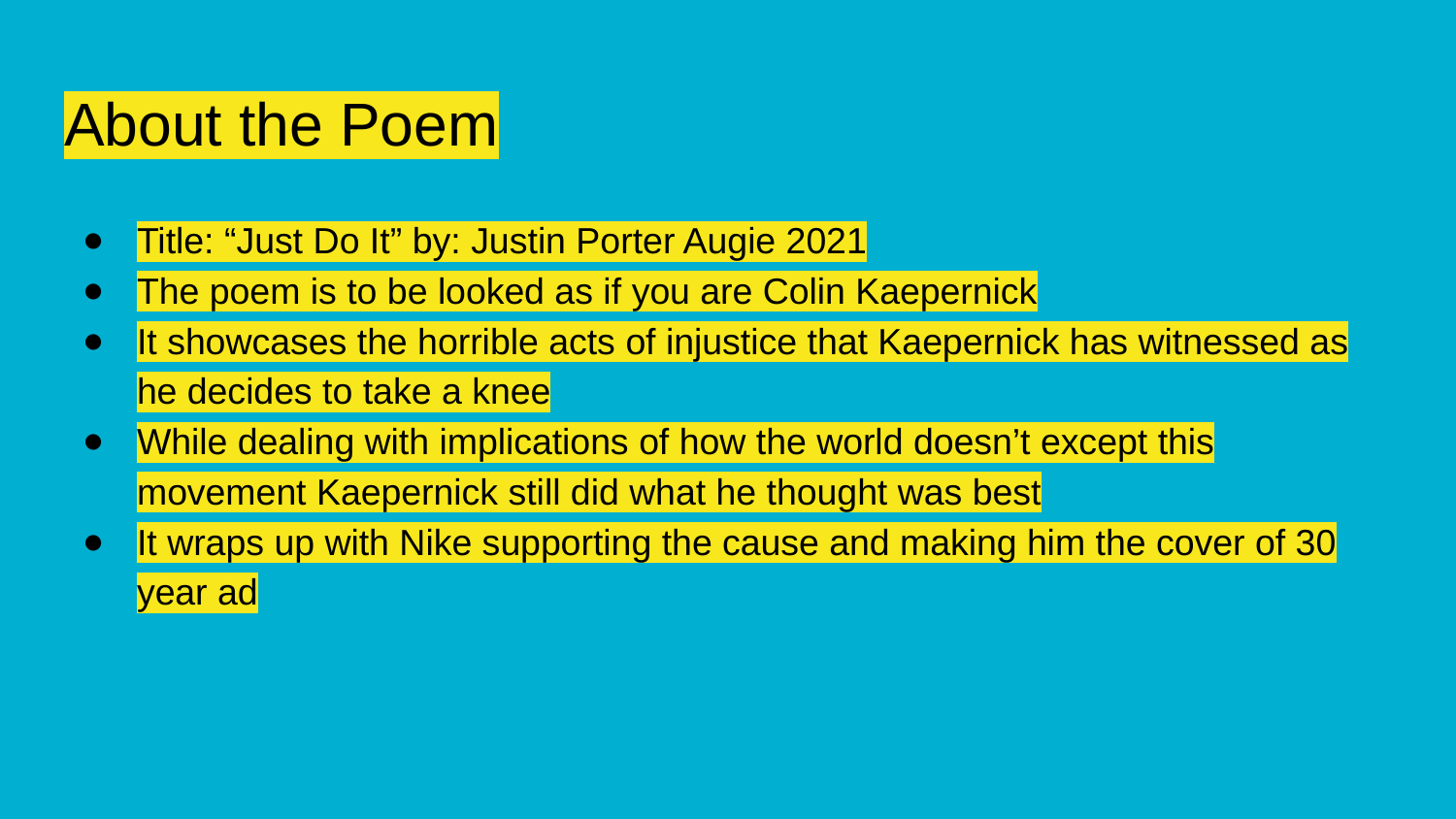

# About the Poem
Title: “Just Do It” by: Justin Porter Augie 2021
The poem is to be looked as if you are Colin Kaepernick
It showcases the horrible acts of injustice that Kaepernick has witnessed as he decides to take a knee
While dealing with implications of how the world doesn’t except this movement Kaepernick still did what he thought was best
It wraps up with Nike supporting the cause and making him the cover of 30 year ad